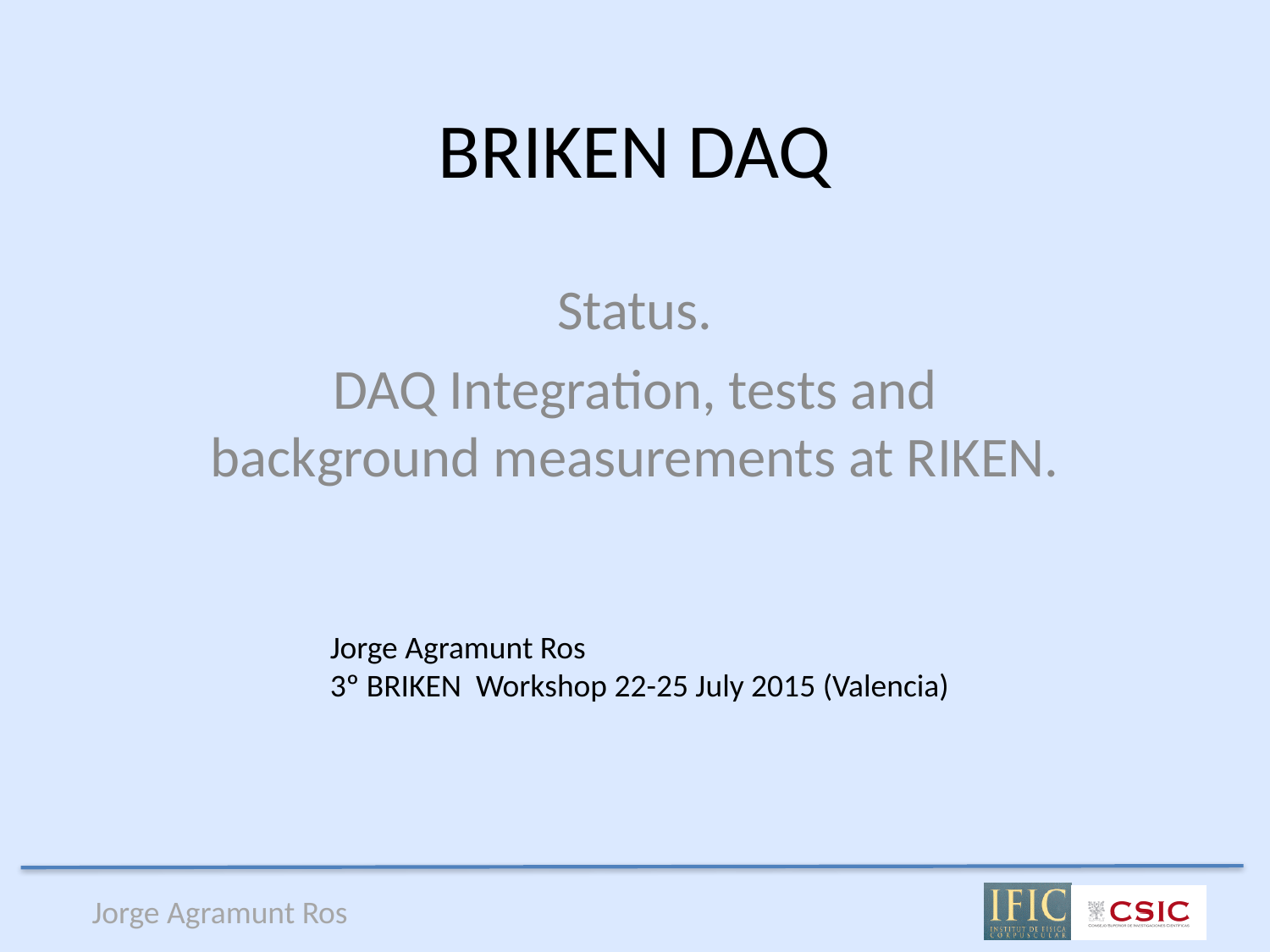

# BRIKEN DAQ
Status.
DAQ Integration, tests and background measurements at RIKEN.

Jorge Agramunt Ros
3º BRIKEN  Workshop 22-25 July 2015 (Valencia)